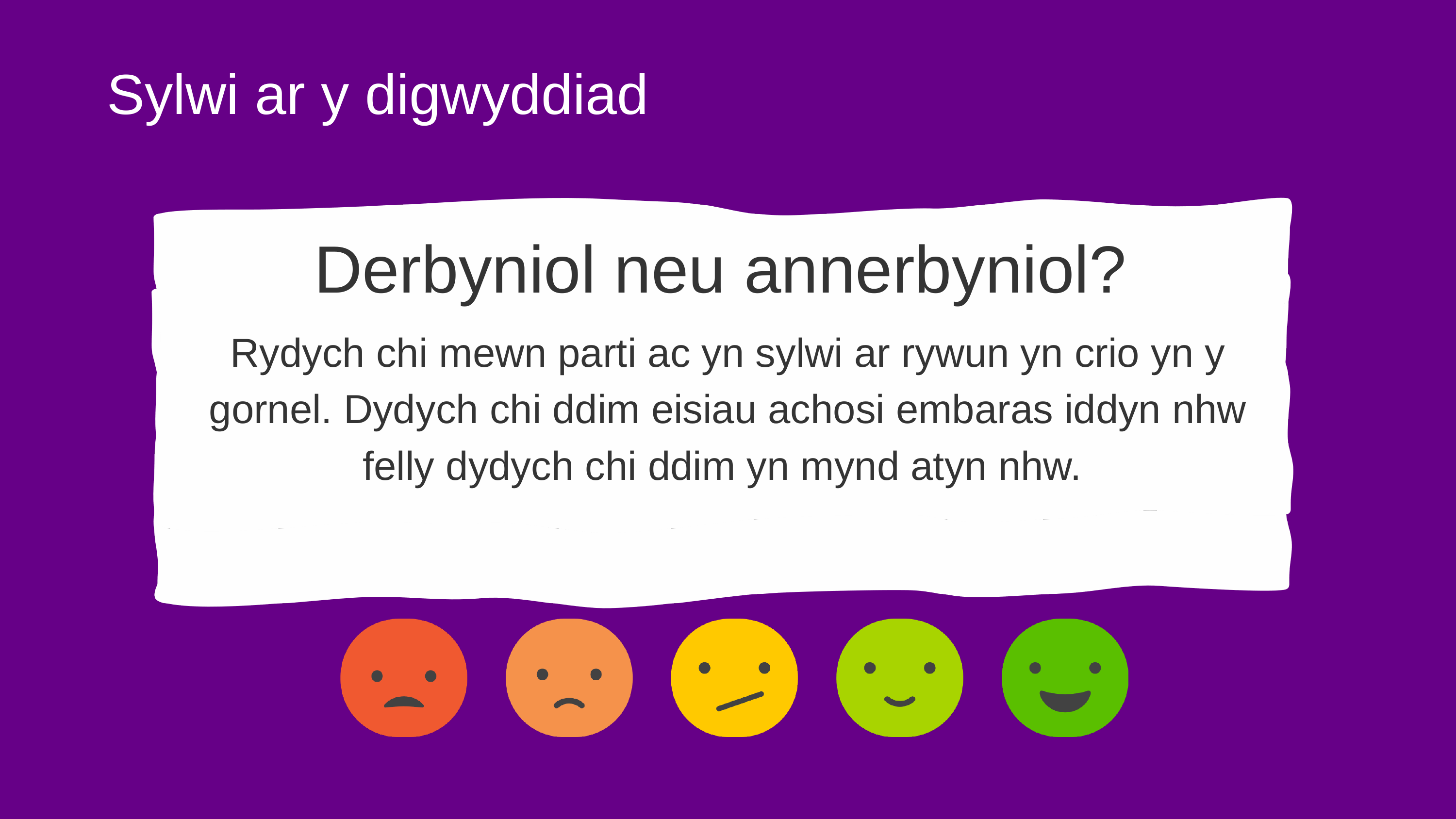

Sylwi ar y digwyddiad

Derbyniol neu annerbyniol?

Rydych chi mewn parti ac yn sylwi ar rywun yn crio yn y gornel. Dydych chi ddim eisiau achosi embaras iddyn nhw felly dydych chi ddim yn mynd atyn nhw.